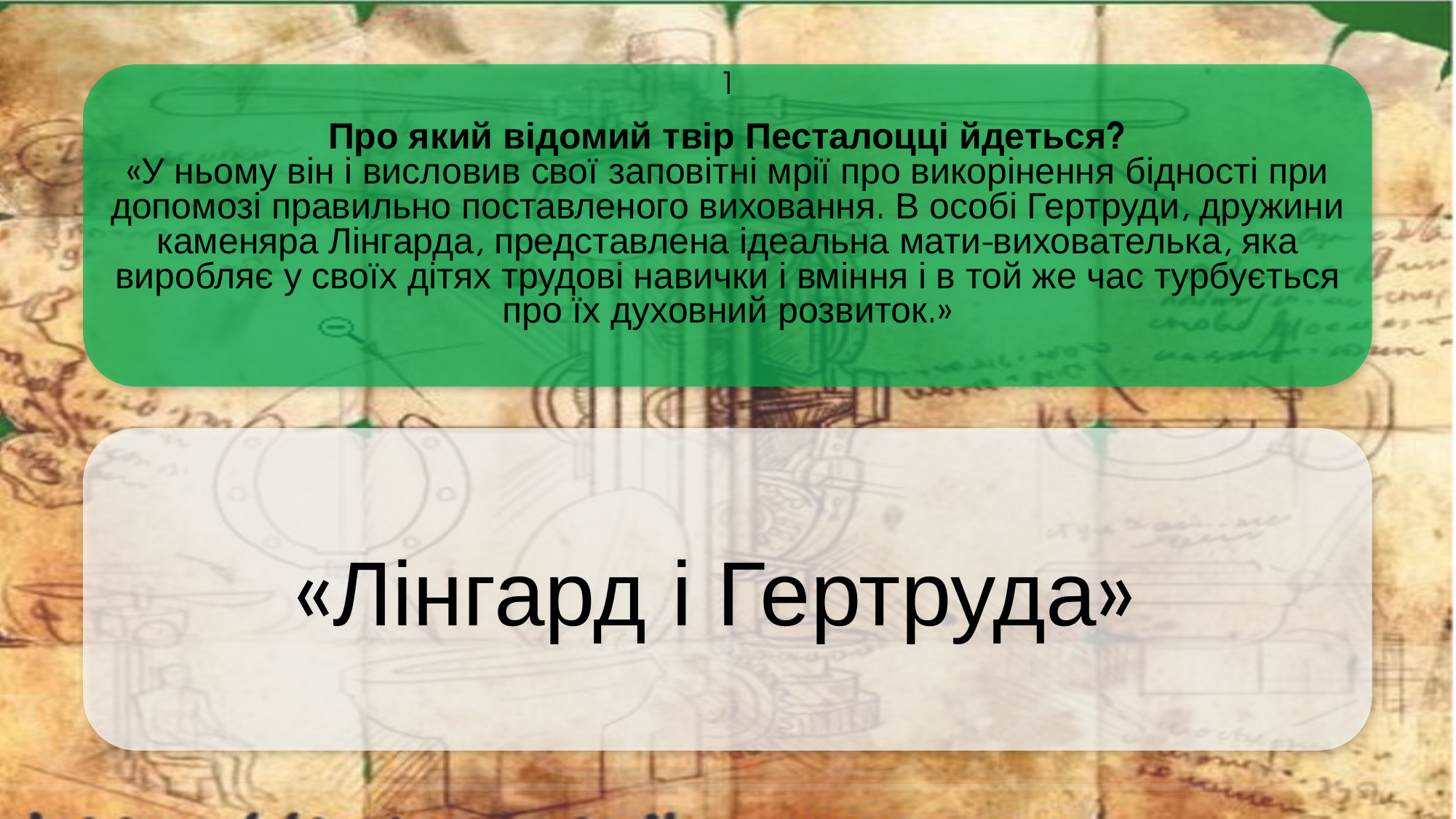

Про який відомий твір Песталоцці йдеться?
«У ньому він і висловив свої заповітні мрії про викорінення бідності при допомозі правильно поставленого виховання. В особі Гертруди, дружини каменяра Лінгарда, представлена ідеальна мати-вихователька, яка виробляє у своїх дітях трудові навички і вміння і в той же час турбується про їх духовний розвиток.»
1
«Лінгард і Гертруда»